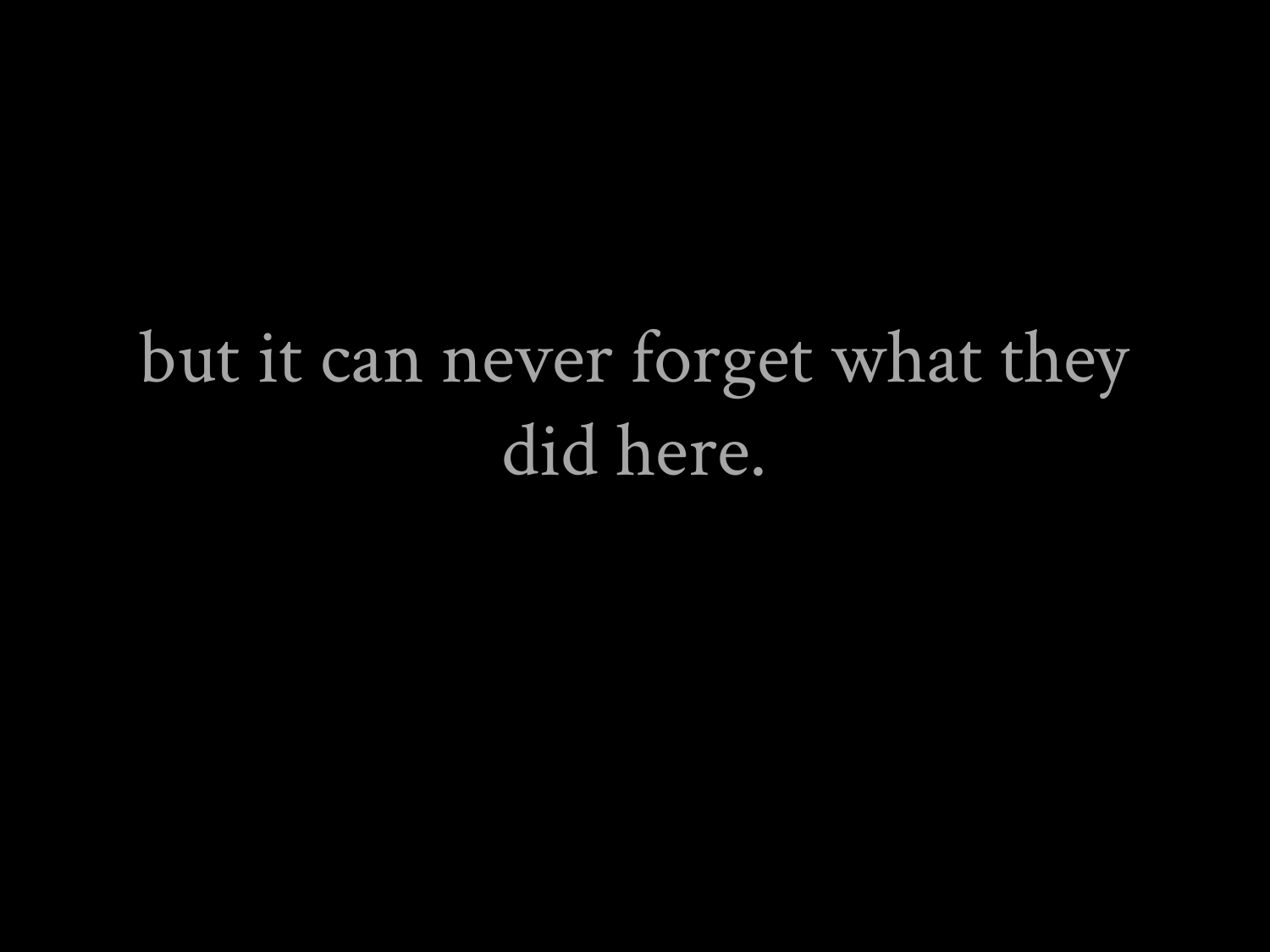

# but it can never forget what they did here.